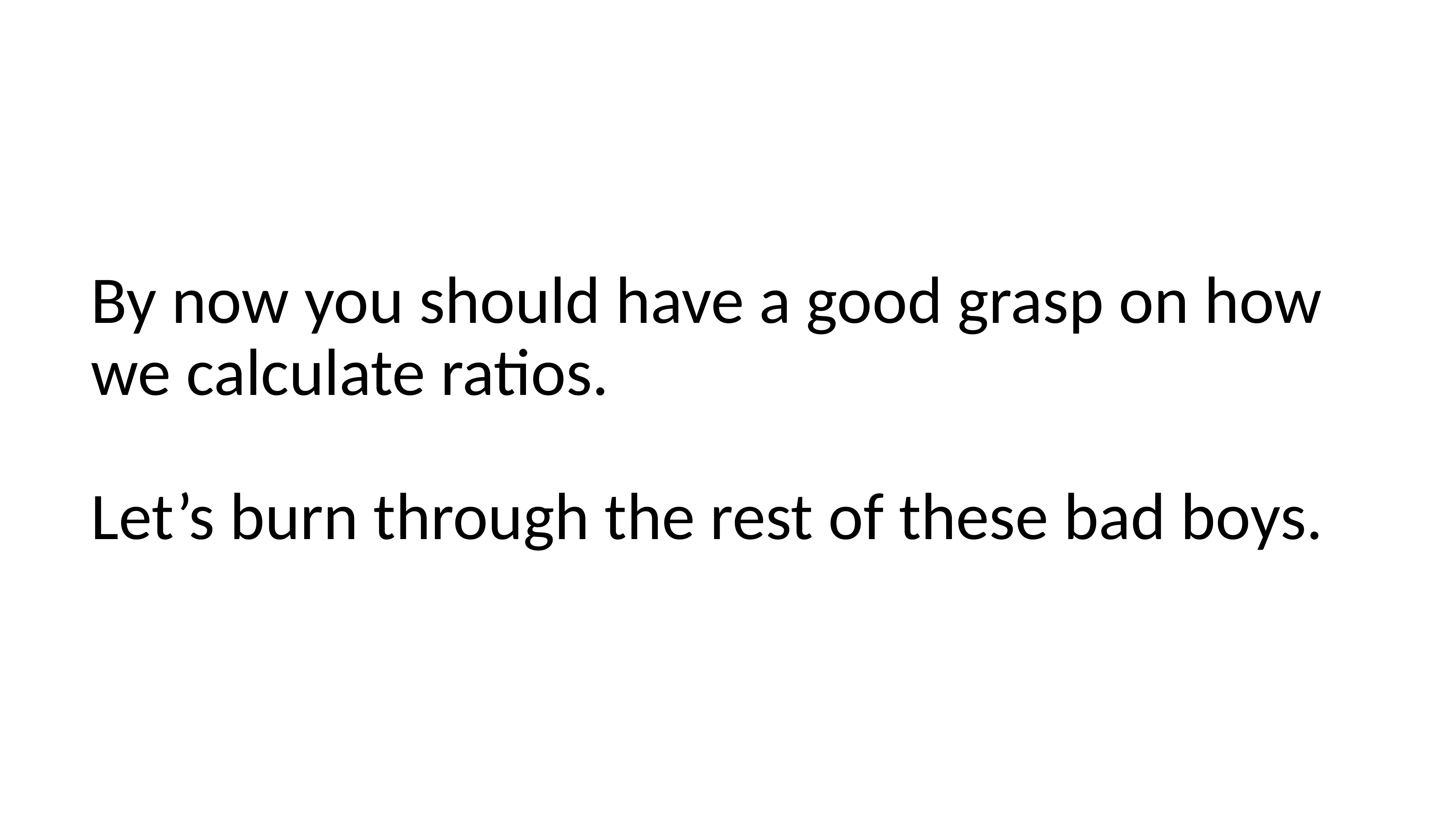

# By now you should have a good grasp on how we calculate ratios.

Let’s burn through the rest of these bad boys.